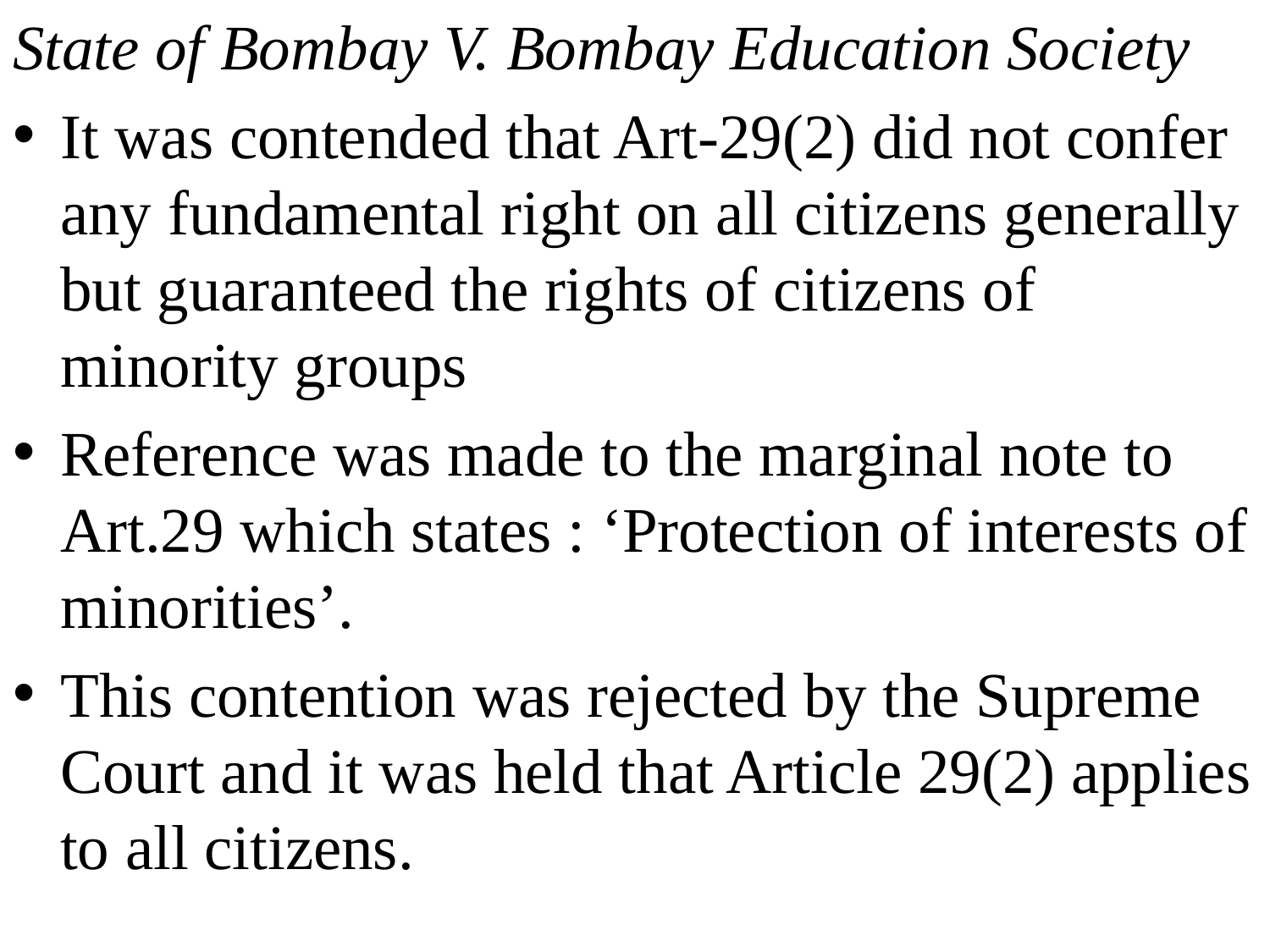

State of Bombay V. Bombay Education Society
It was contended that Art-29(2) did not confer any fundamental right on all citizens generally but guaranteed the rights of citizens of minority groups
Reference was made to the marginal note to Art.29 which states : ‘Protection of interests of minorities’.
This contention was rejected by the Supreme Court and it was held that Article 29(2) applies to all citizens.